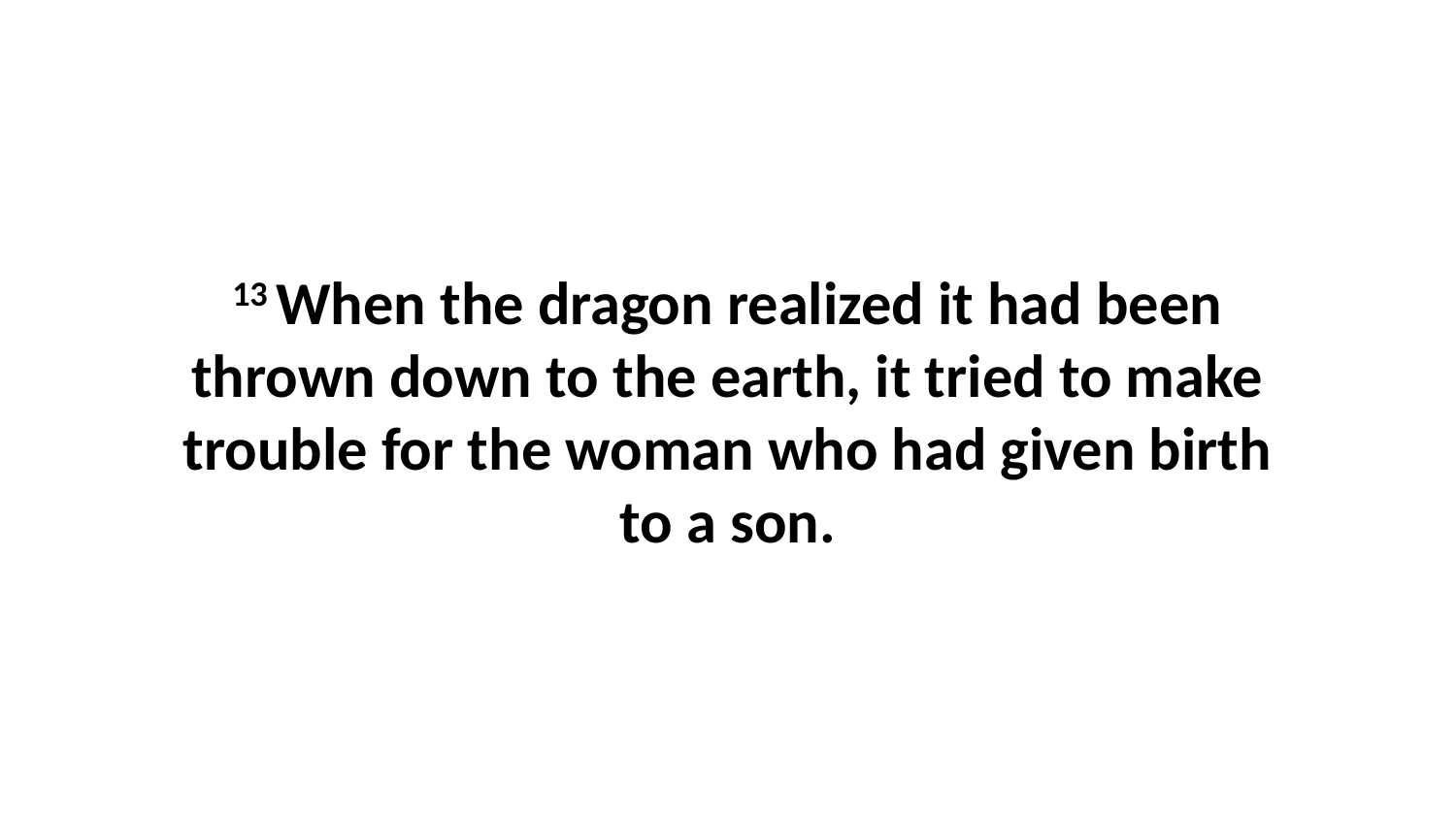

13 When the dragon realized it had been thrown down to the earth, it tried to make trouble for the woman who had given birth to a son.